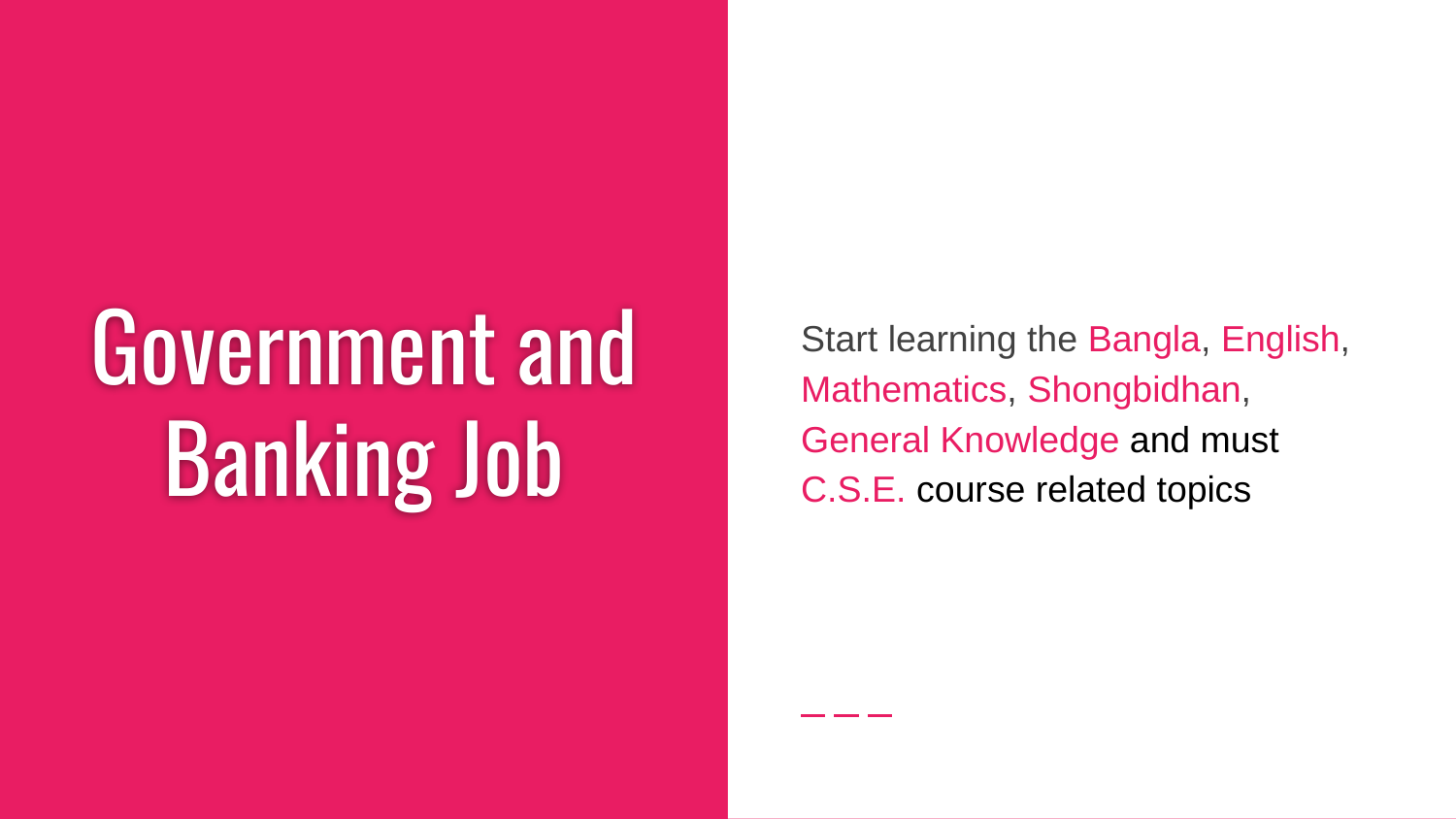

Start learning the Bangla, English, Mathematics, Shongbidhan, General Knowledge and must C.S.E. course related topics
# Government and Banking Job